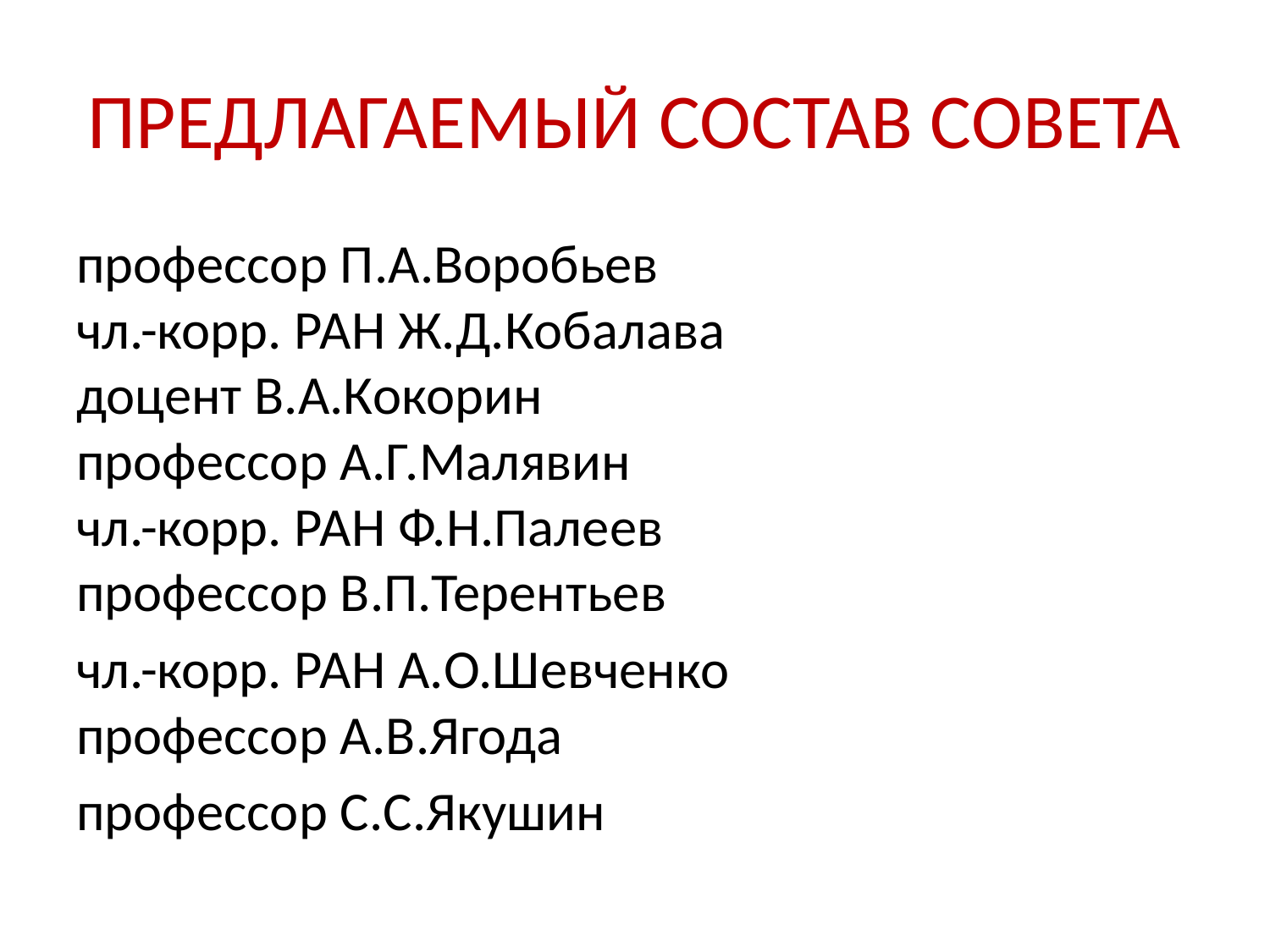

# ПРЕДЛАГАЕМЫЙ СОСТАВ СОВЕТА
профессор П.А.Воробьев
чл.-корр. РАН Ж.Д.Кобалава
доцент В.А.Кокорин
профессор А.Г.Малявин
чл.-корр. РАН Ф.Н.Палеев
профессор В.П.Терентьев
чл.-корр. РАН А.О.Шевченко
профессор А.В.Ягода
профессор С.С.Якушин